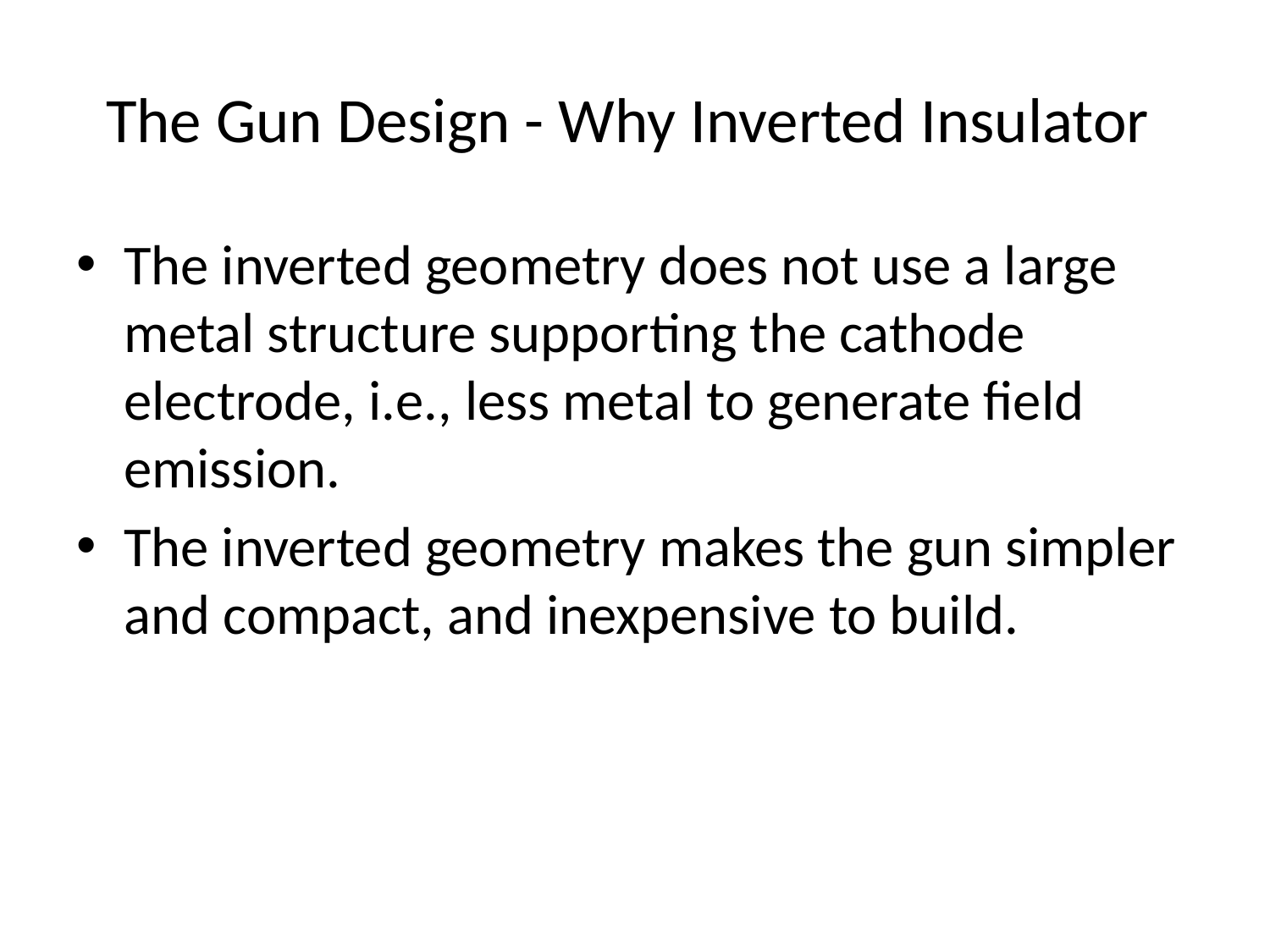

# The Gun Design - Why Inverted Insulator
The inverted geometry does not use a large metal structure supporting the cathode electrode, i.e., less metal to generate field emission.
The inverted geometry makes the gun simpler and compact, and inexpensive to build.